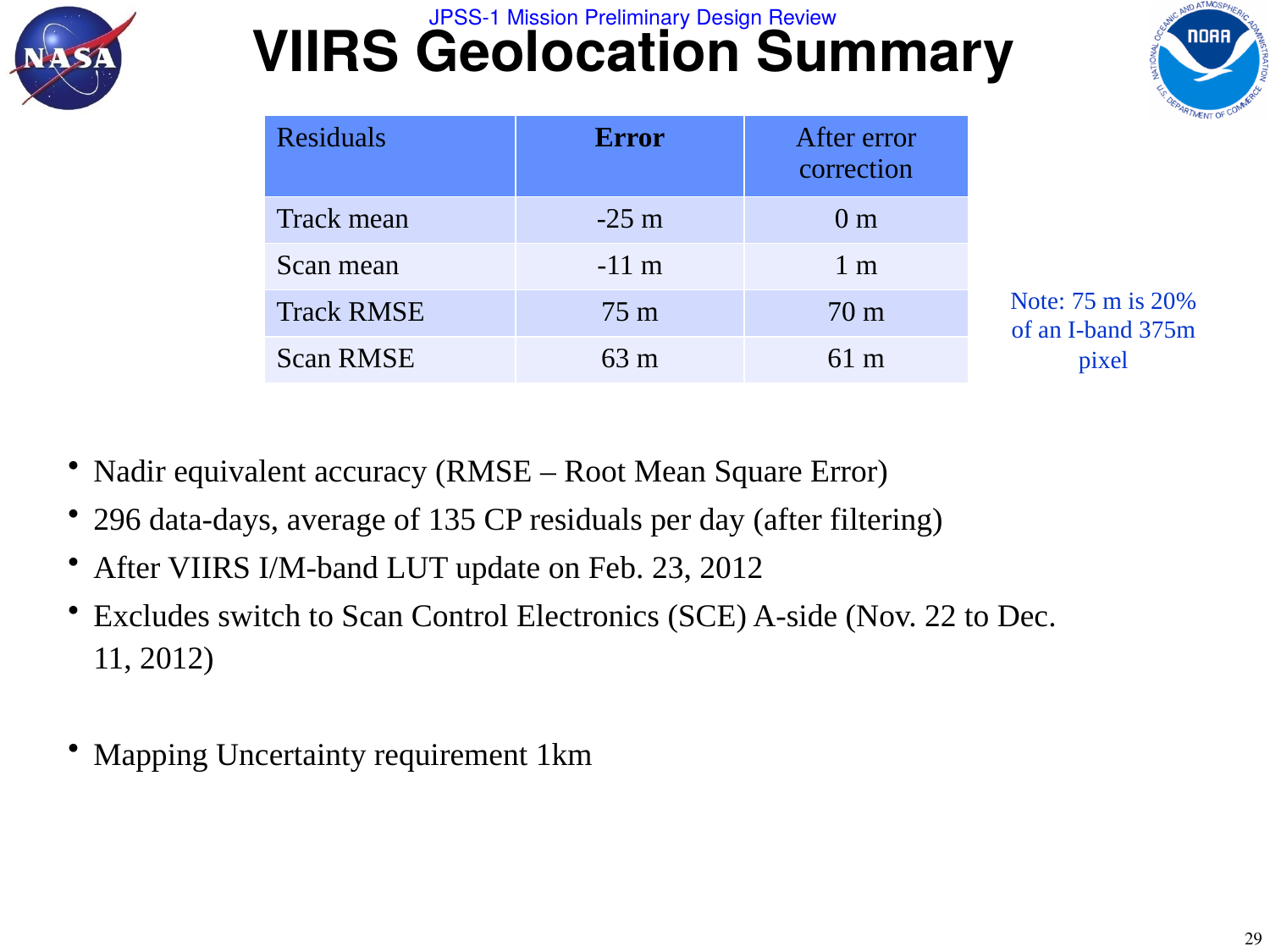

# VIIRS Geolocation Summary
| Residuals | Error | After error correction |
| --- | --- | --- |
| Track mean | -25 m | 0 m |
| Scan mean | -11 m | 1 m |
| Track RMSE | 75 m | 70 m |
| Scan RMSE | 63 m | 61 m |
Note: 75 m is 20% of an I-band 375m pixel

Nadir equivalent accuracy (RMSE – Root Mean Square Error)
296 data-days, average of 135 CP residuals per day (after filtering)
After VIIRS I/M-band LUT update on Feb. 23, 2012
Excludes switch to Scan Control Electronics (SCE) A-side (Nov. 22 to Dec. 11, 2012)

Mapping Uncertainty requirement 1km